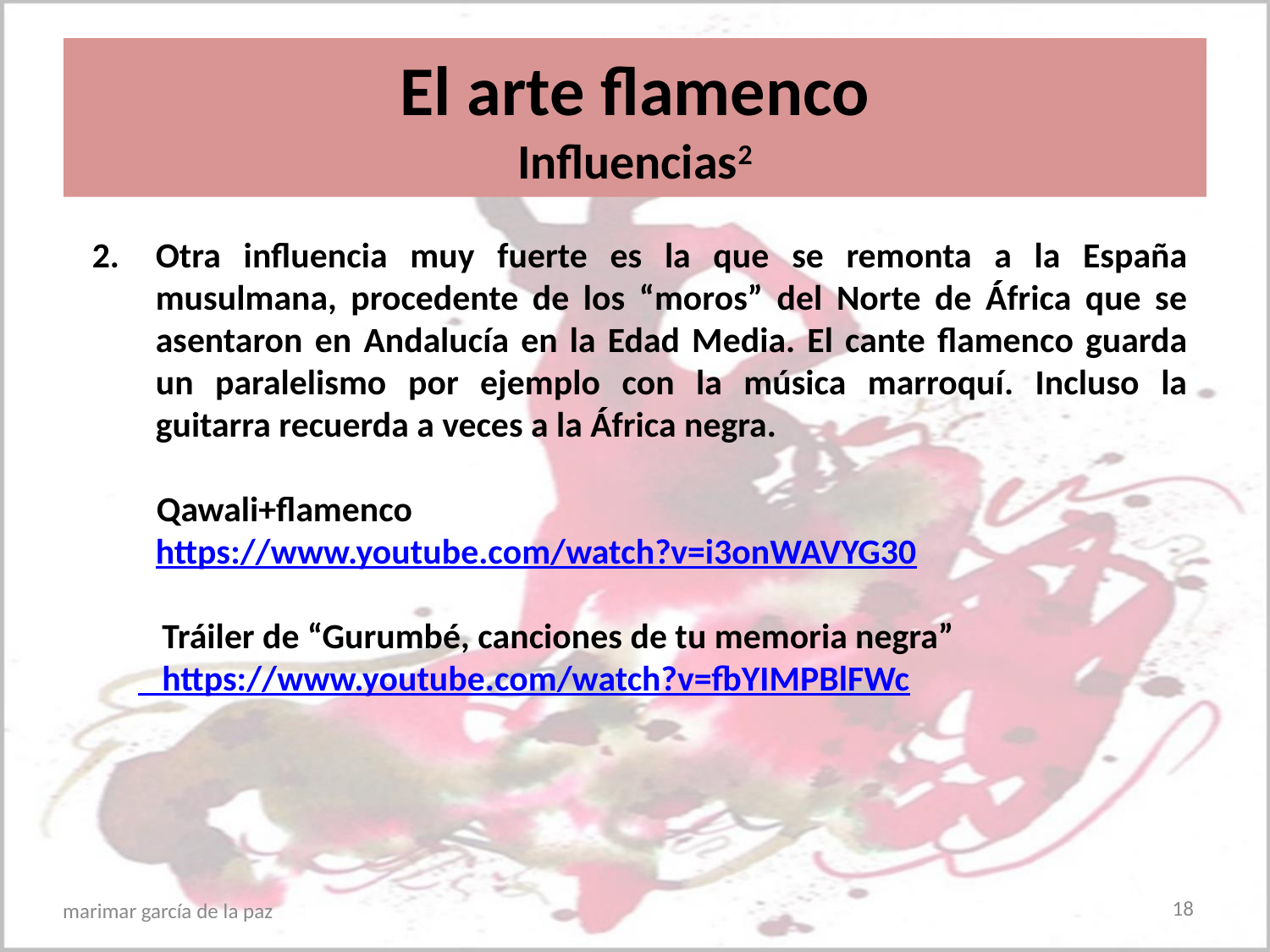

# El arte flamenco Influencias2
Otra influencia muy fuerte es la que se remonta a la España musulmana, procedente de los “moros” del Norte de África que se asentaron en Andalucía en la Edad Media. El cante flamenco guarda un paralelismo por ejemplo con la música marroquí. Incluso la guitarra recuerda a veces a la África negra.

        Qawali+flamenco
https://www.youtube.com/watch?v=i3onWAVYG30

   Tráiler de “Gurumbé, canciones de tu memoria negra”
   https://www.youtube.com/watch?v=fbYIMPBlFWc

18
marimar garcía de la paz